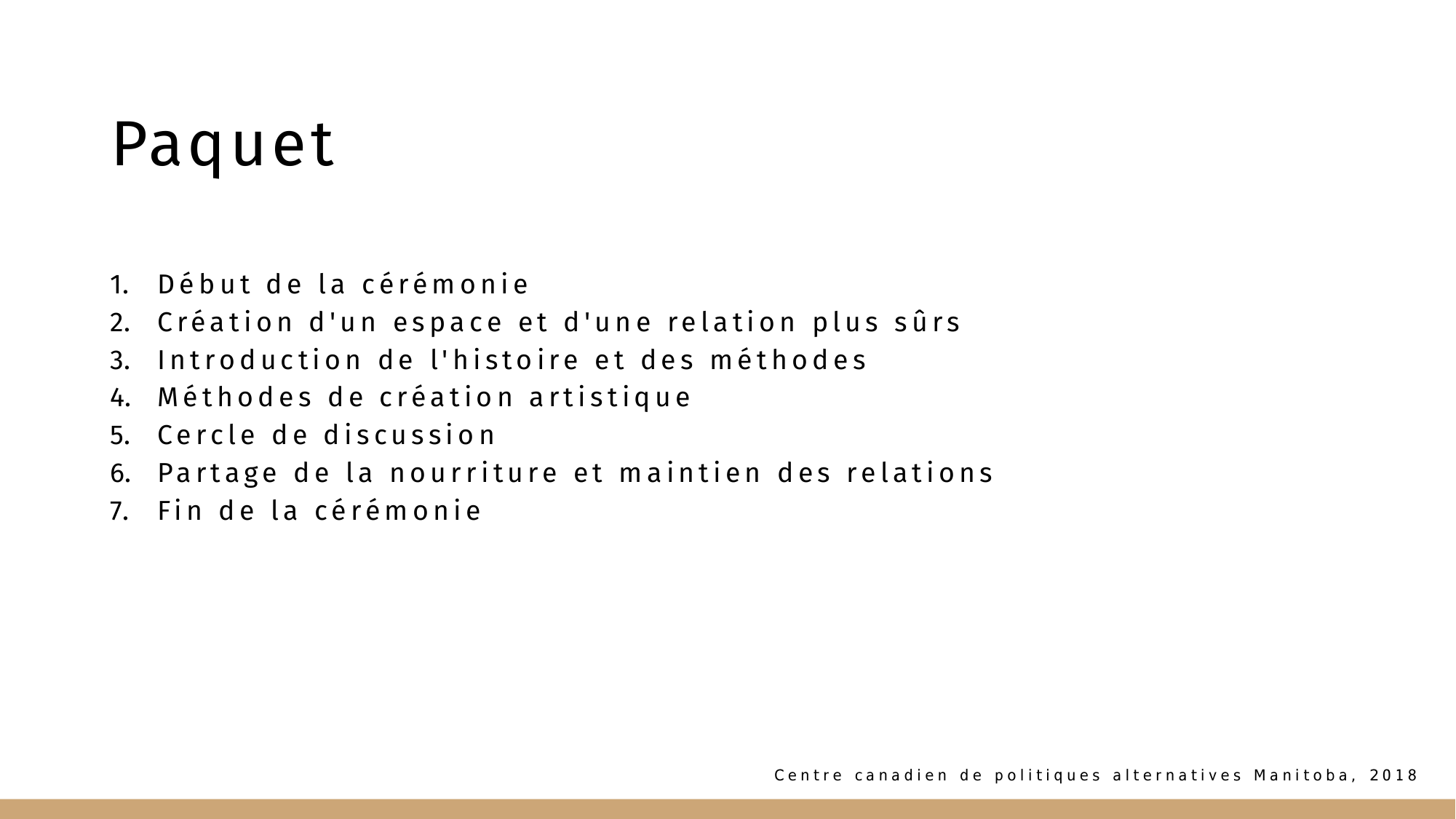

# Paquet
Début de la cérémonie
Création d'un espace et d'une relation plus sûrs
Introduction de l'histoire et des méthodes
Méthodes de création artistique
Cercle de discussion
Partage de la nourriture et maintien des relations
Fin de la cérémonie
Centre canadien de politiques alternatives Manitoba, 2018